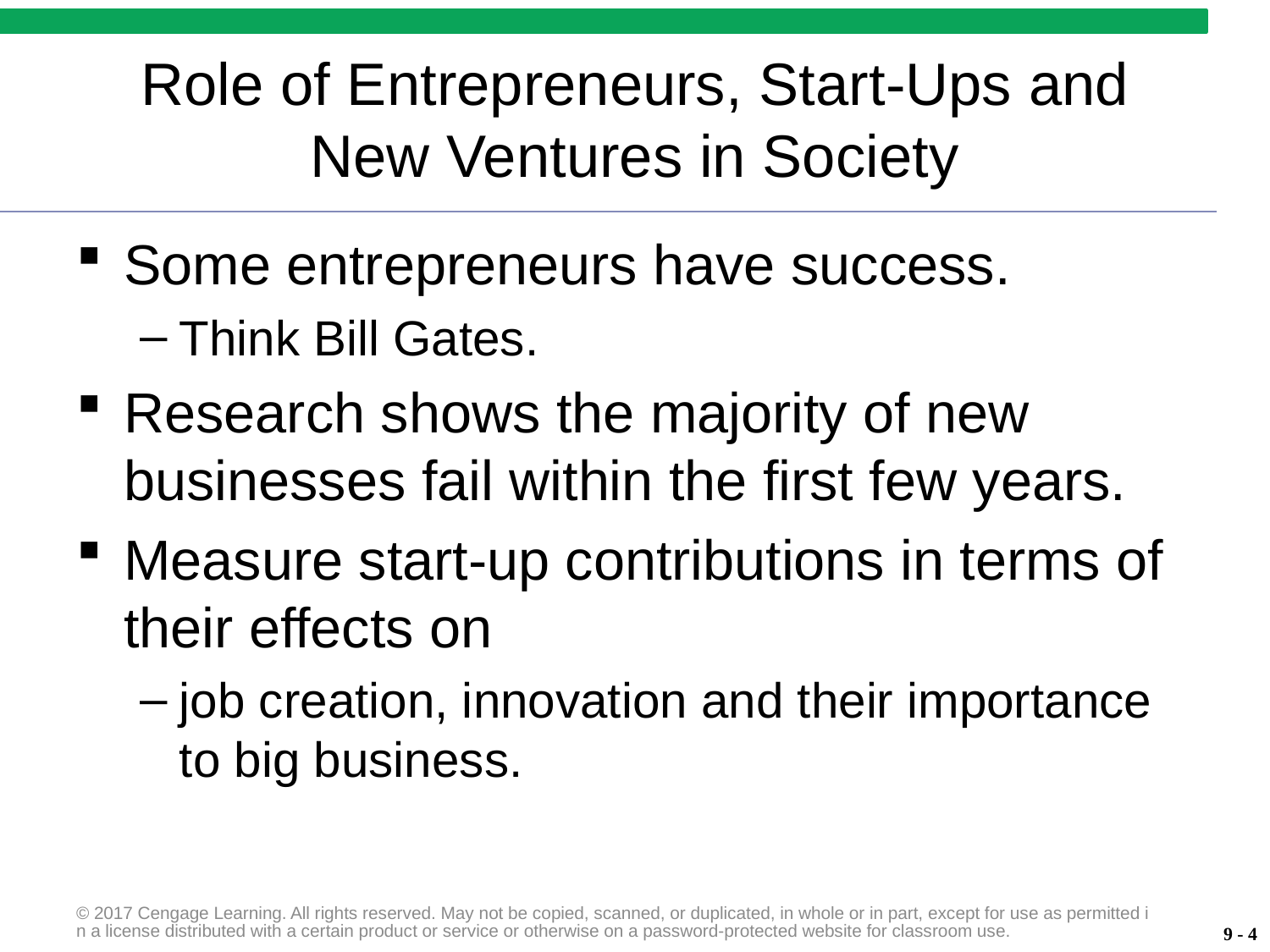

# Role of Entrepreneurs, Start-Ups and New Ventures in Society
Some entrepreneurs have success.
Think Bill Gates.
Research shows the majority of new businesses fail within the first few years.
Measure start-up contributions in terms of their effects on
job creation, innovation and their importance to big business.
© 2017 Cengage Learning. All rights reserved. May not be copied, scanned, or duplicated, in whole or in part, except for use as permitted in a license distributed with a certain product or service or otherwise on a password-protected website for classroom use.